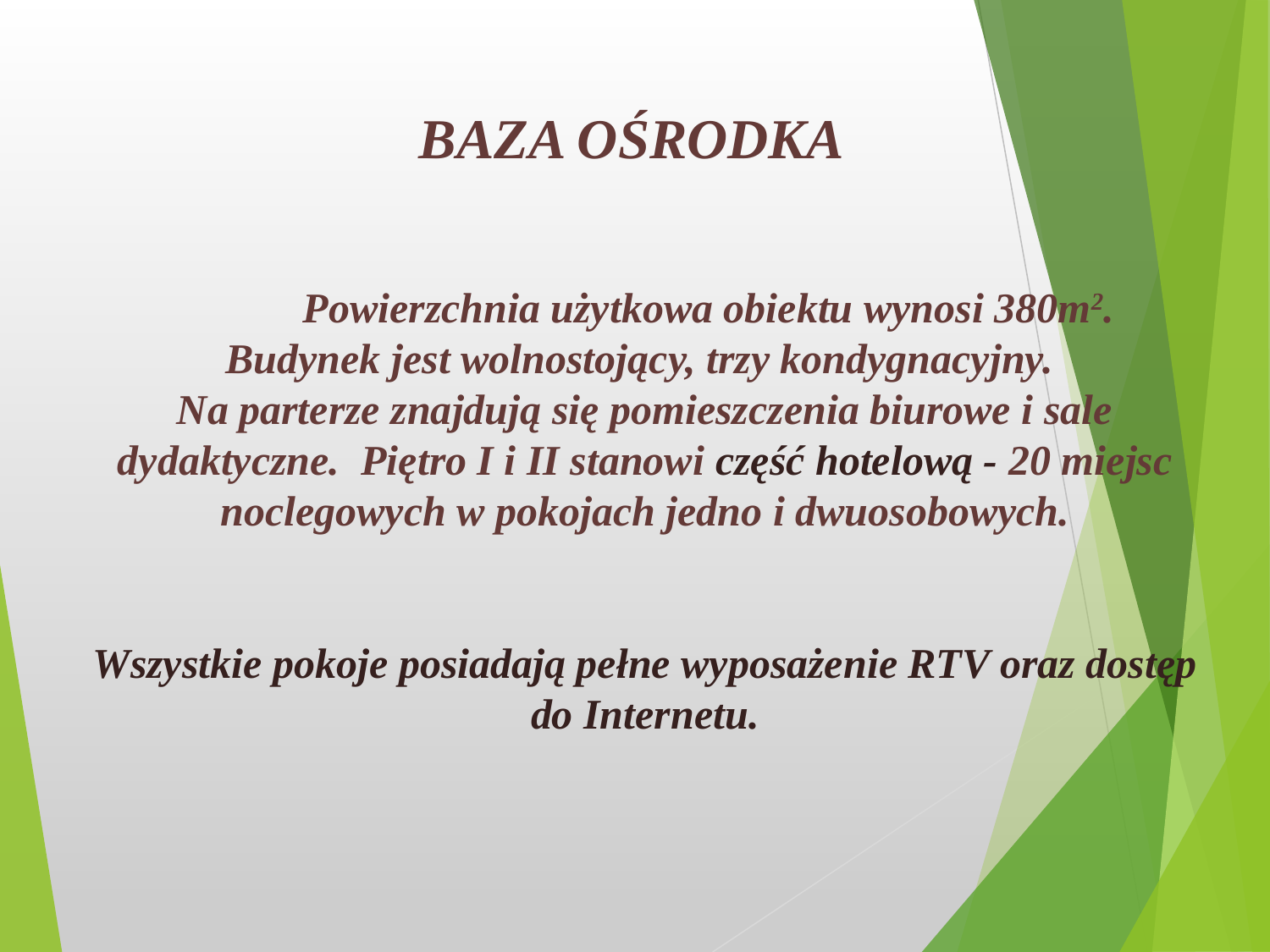

BAZA OŚRODKA
	Powierzchnia użytkowa obiektu wynosi 380m2.
Budynek jest wolnostojący, trzy kondygnacyjny.
Na parterze znajdują się pomieszczenia biurowe i sale dydaktyczne.  Piętro I i II stanowi część hotelową - 20 miejsc noclegowych w pokojach jedno i dwuosobowych.

Wszystkie pokoje posiadają pełne wyposażenie RTV oraz dostęp do Internetu.